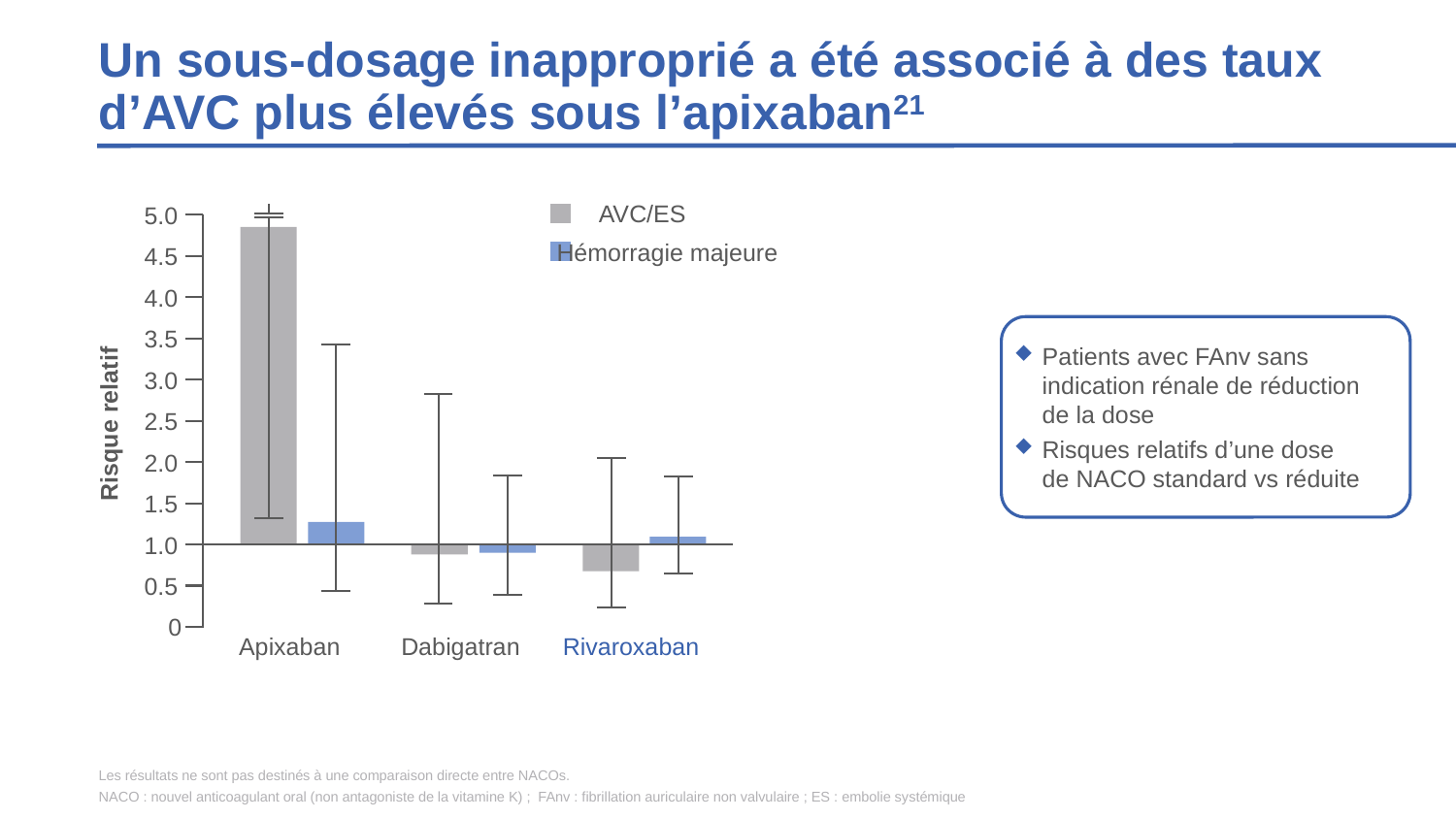

Un sous-dosage inapproprié a été associé à des taux d’AVC plus élevés sous l’apixaban21

AVC/ES

Hémorragie majeure

5.0

4.5
4.0
3.5
3.0
2.5
Risque relatif
2.0
1.5

1.0

0.5
0
Dabigatran
Rivaroxaban
Apixaban
Patients avec FAnv sans indication rénale de réduction
de la dose
Risques relatifs d’une dose
de NACO standard vs réduite
Les résultats ne sont pas destinés à une comparaison directe entre NACOs.
NACO : nouvel anticoagulant oral (non antagoniste de la vitamine K) ;  FAnv : fibrillation auriculaire non valvulaire ; ES : embolie systémique